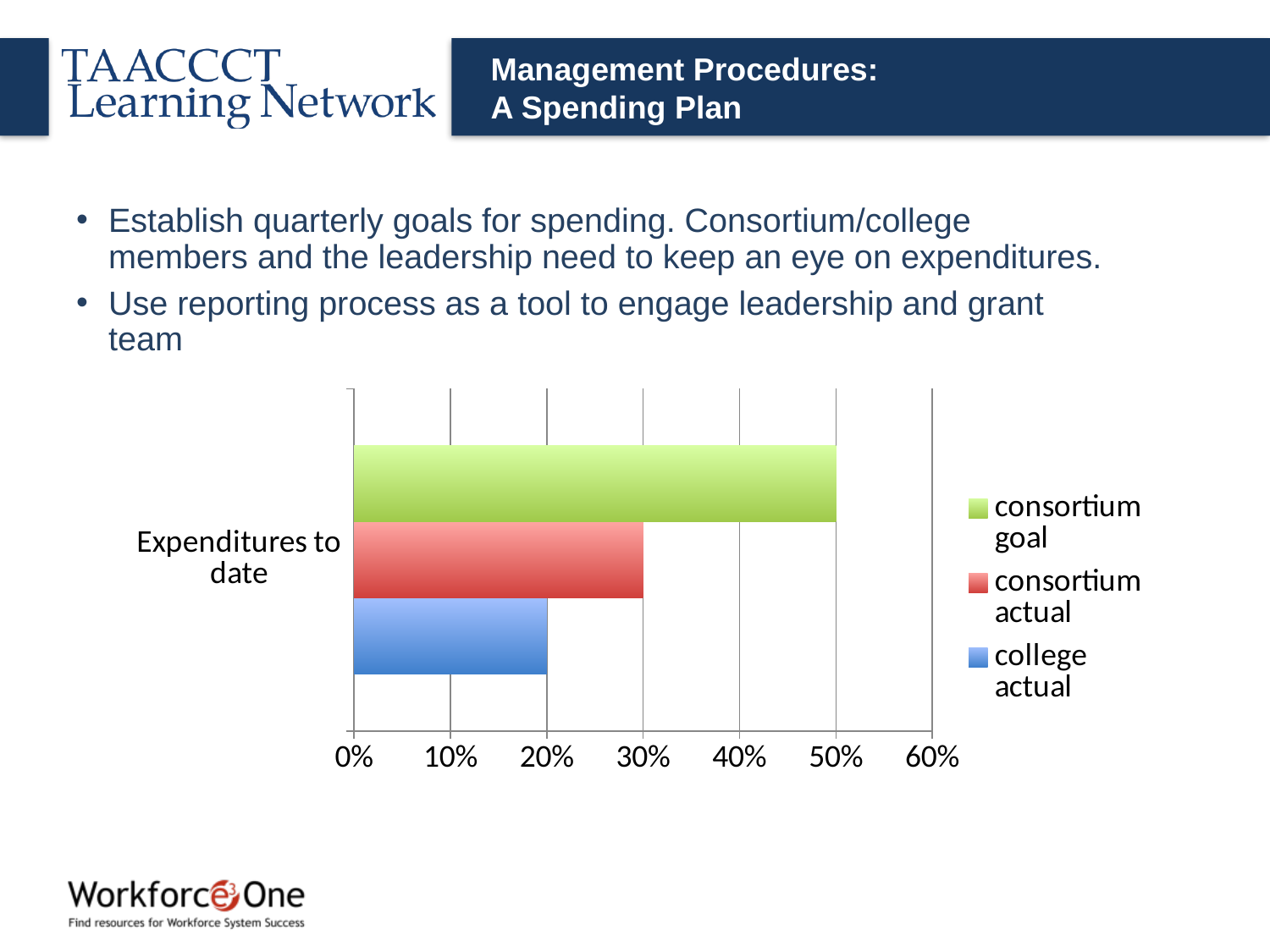

# Management Procedures: A Spending Plan

Establish quarterly goals for spending. Consortium/college members and the leadership need to keep an eye on expenditures.
Use reporting process as a tool to engage leadership and grant team

### Chart

| Category | college actual | consortium actual | consortium goal |
|---|---|---|---|
| Expenditures to date | 0.2 | 0.3 | 0.5 |